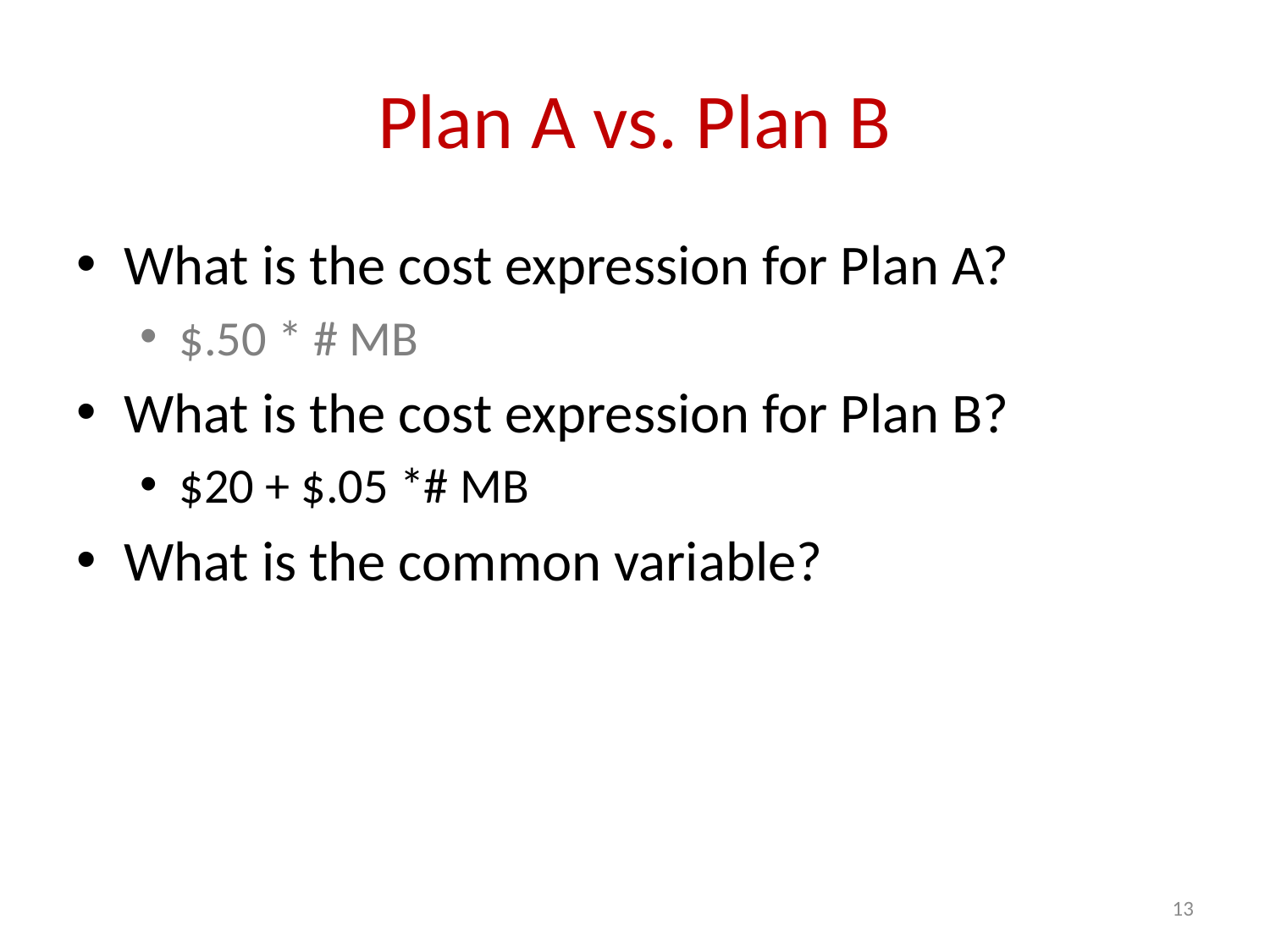

# Plan A vs. Plan B
What is the cost expression for Plan A?
$.50 * # MB
What is the cost expression for Plan B?
$20 + $.05 *# MB
What is the common variable?
# MB used
13